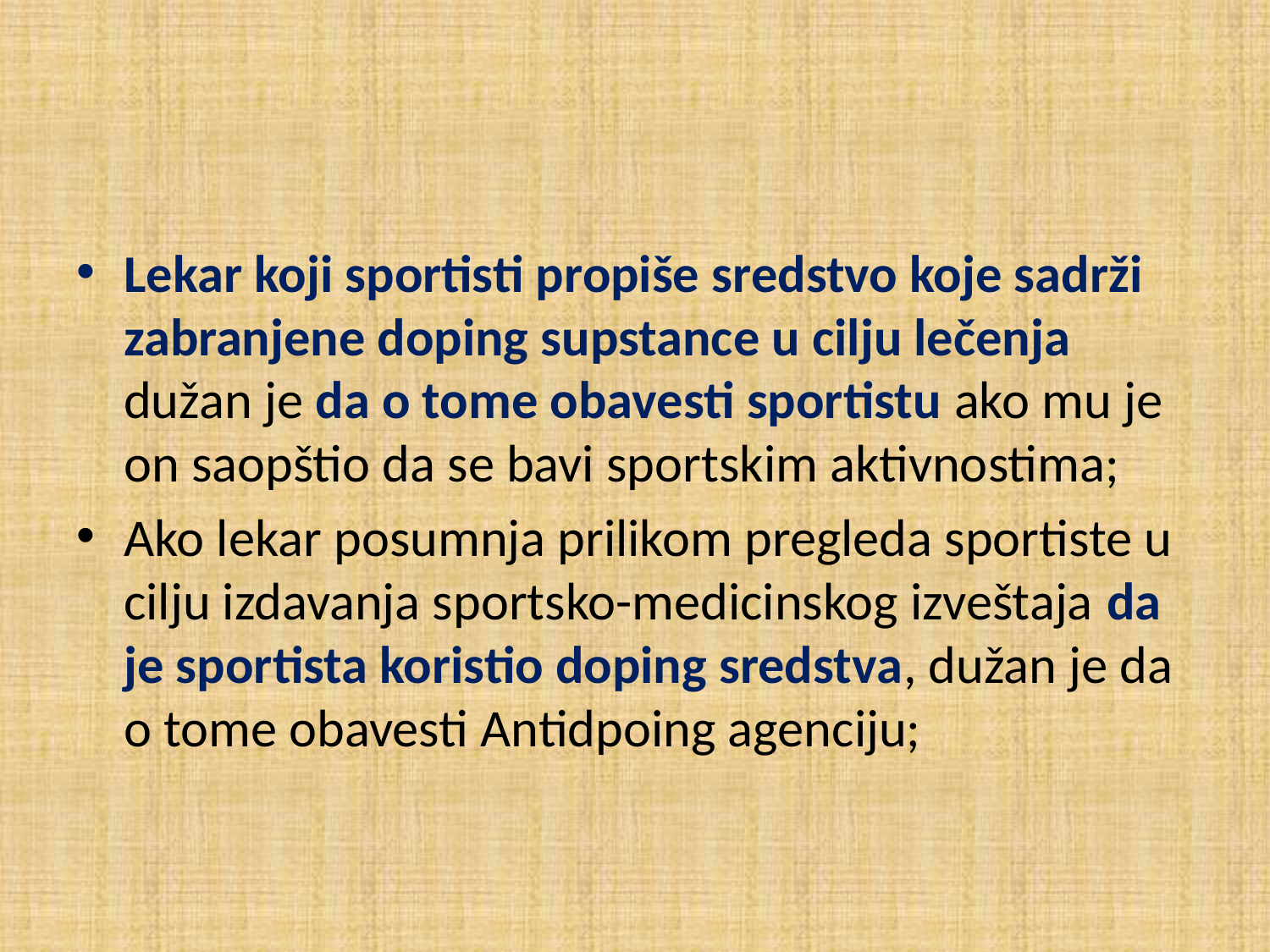

#
Lekar koji sportisti propiše sredstvo koje sadrži zabranjene doping supstance u cilju lečenja dužan je da o tome obavesti sportistu ako mu je on saopštio da se bavi sportskim aktivnostima;
Ako lekar posumnja prilikom pregleda sportiste u cilju izdavanja sportsko-medicinskog izveštaja da je sportista koristio doping sredstva, dužan je da o tome obavesti Antidpoing agenciju;